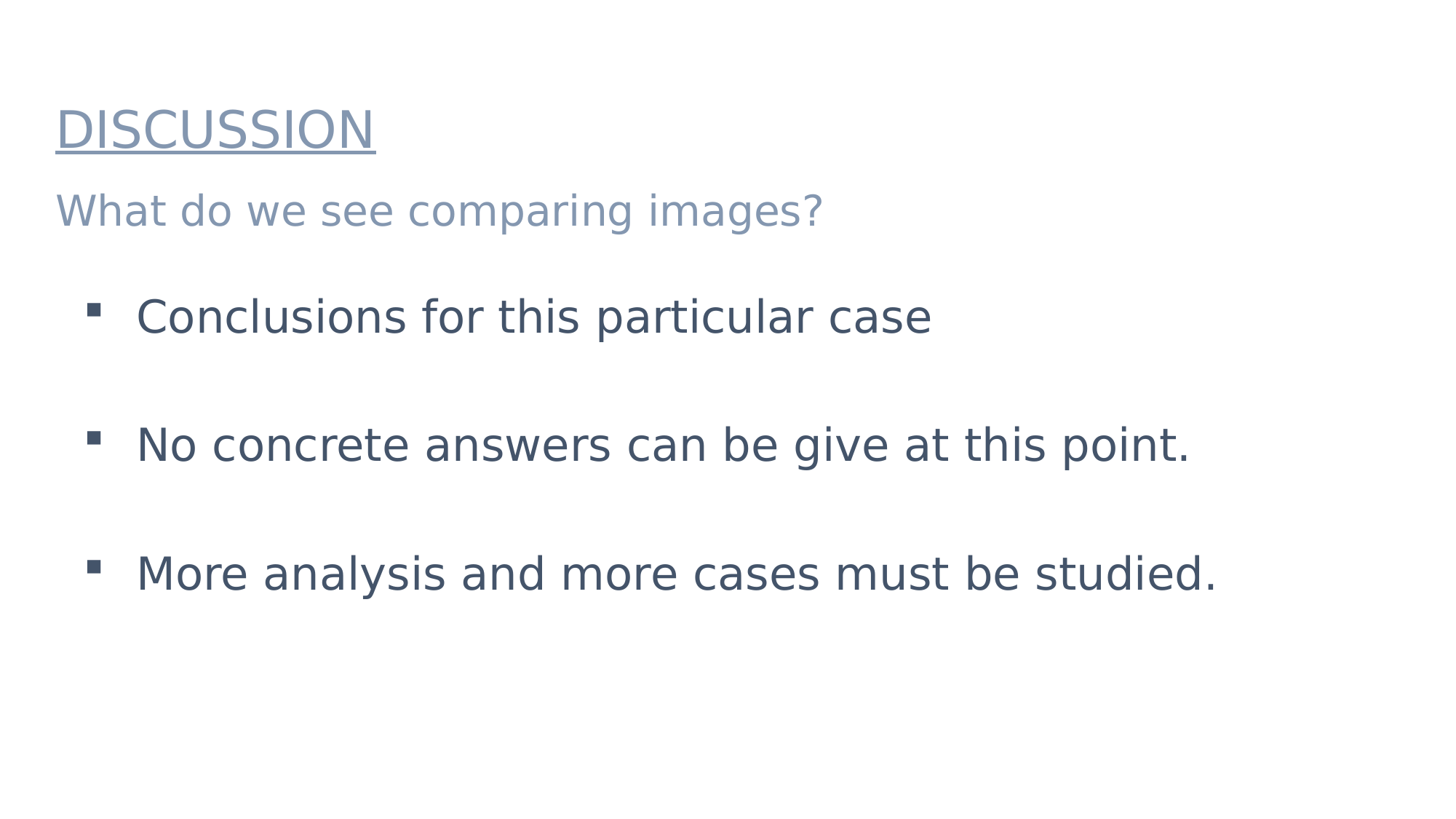

# DISCUSSION What do we see comparing images?
Conclusions for this particular case

No concrete answers can be give at this point.

More analysis and more cases must be studied.